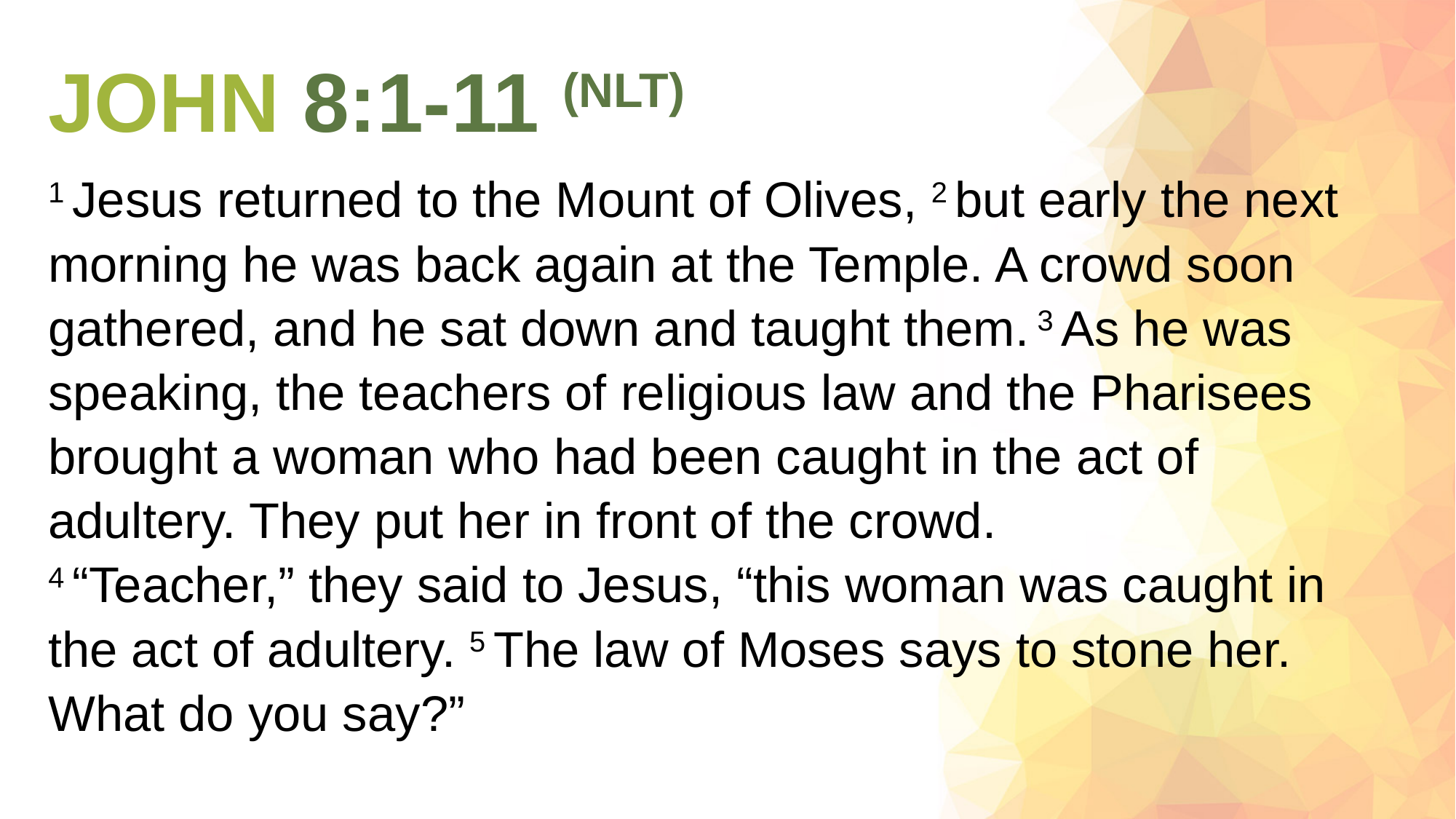

JOHN 8:1-11 (NLT)
1 Jesus returned to the Mount of Olives, 2 but early the next morning he was back again at the Temple. A crowd soon gathered, and he sat down and taught them. 3 As he was speaking, the teachers of religious law and the Pharisees brought a woman who had been caught in the act of adultery. They put her in front of the crowd.
4 “Teacher,” they said to Jesus, “this woman was caught in the act of adultery. 5 The law of Moses says to stone her. What do you say?”